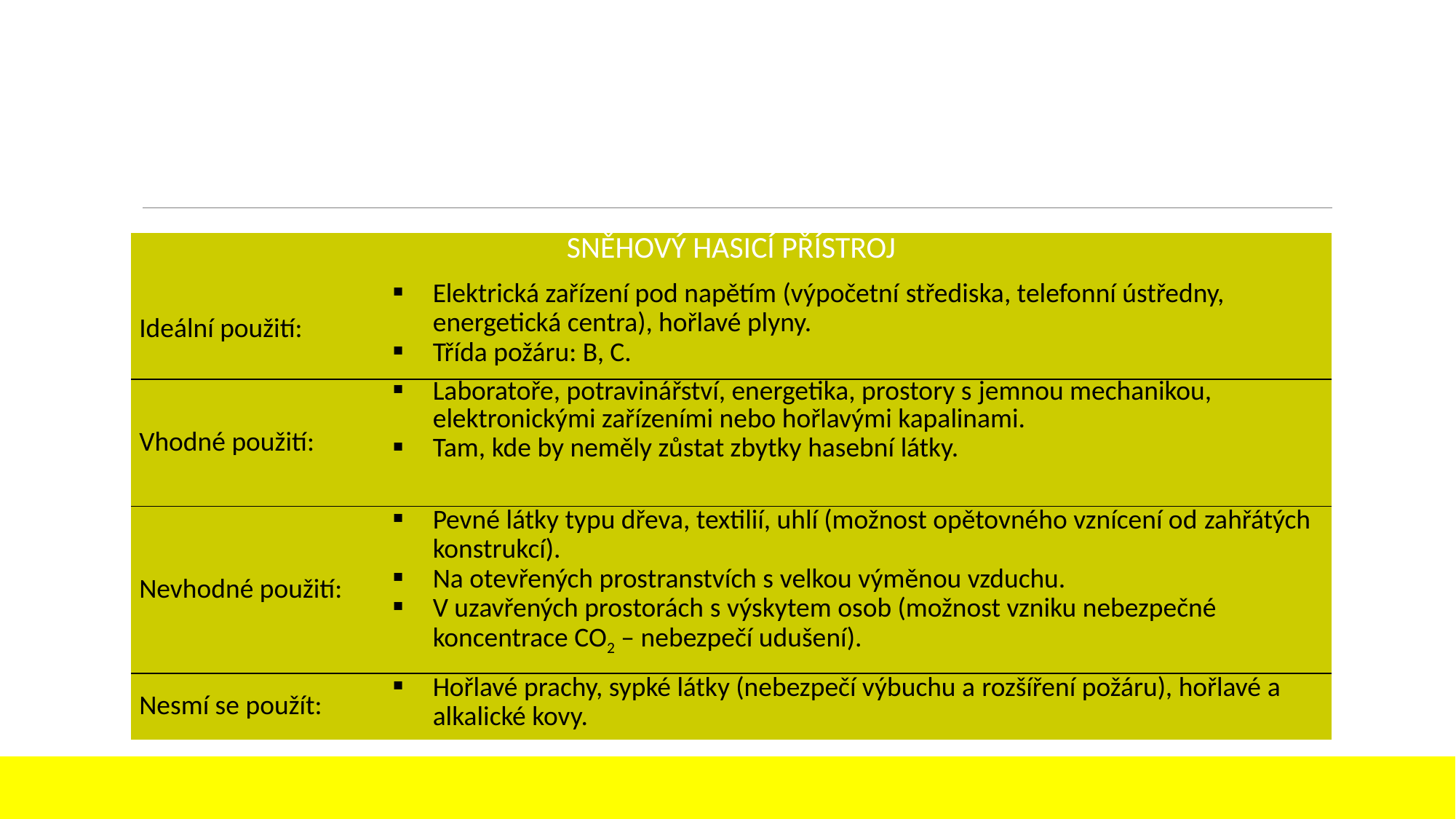

| Sněhový hasicí přístroj |  |
| --- | --- |
| Ideální použití: | Elektrická zařízení pod napětím (výpočetní střediska, telefonní ústředny, energetická centra), hořlavé plyny. Třída požáru: B, C. |
| Vhodné použití: | Laboratoře, potravinářství, energetika, prostory s jemnou mechanikou, elektronickými zařízeními nebo hořlavými kapalinami. Tam, kde by neměly zůstat zbytky hasební látky. |
| Nevhodné použití: | Pevné látky typu dřeva, textilií, uhlí (možnost opětovného vznícení od zahřátých konstrukcí). Na otevřených prostranstvích s velkou výměnou vzduchu. V uzavřených prostorách s výskytem osob (možnost vzniku nebezpečné koncentrace CO2 – nebezpečí udušení). |
| Nesmí se použít: | Hořlavé prachy, sypké látky (nebezpečí výbuchu a rozšíření požáru), hořlavé a alkalické kovy. |